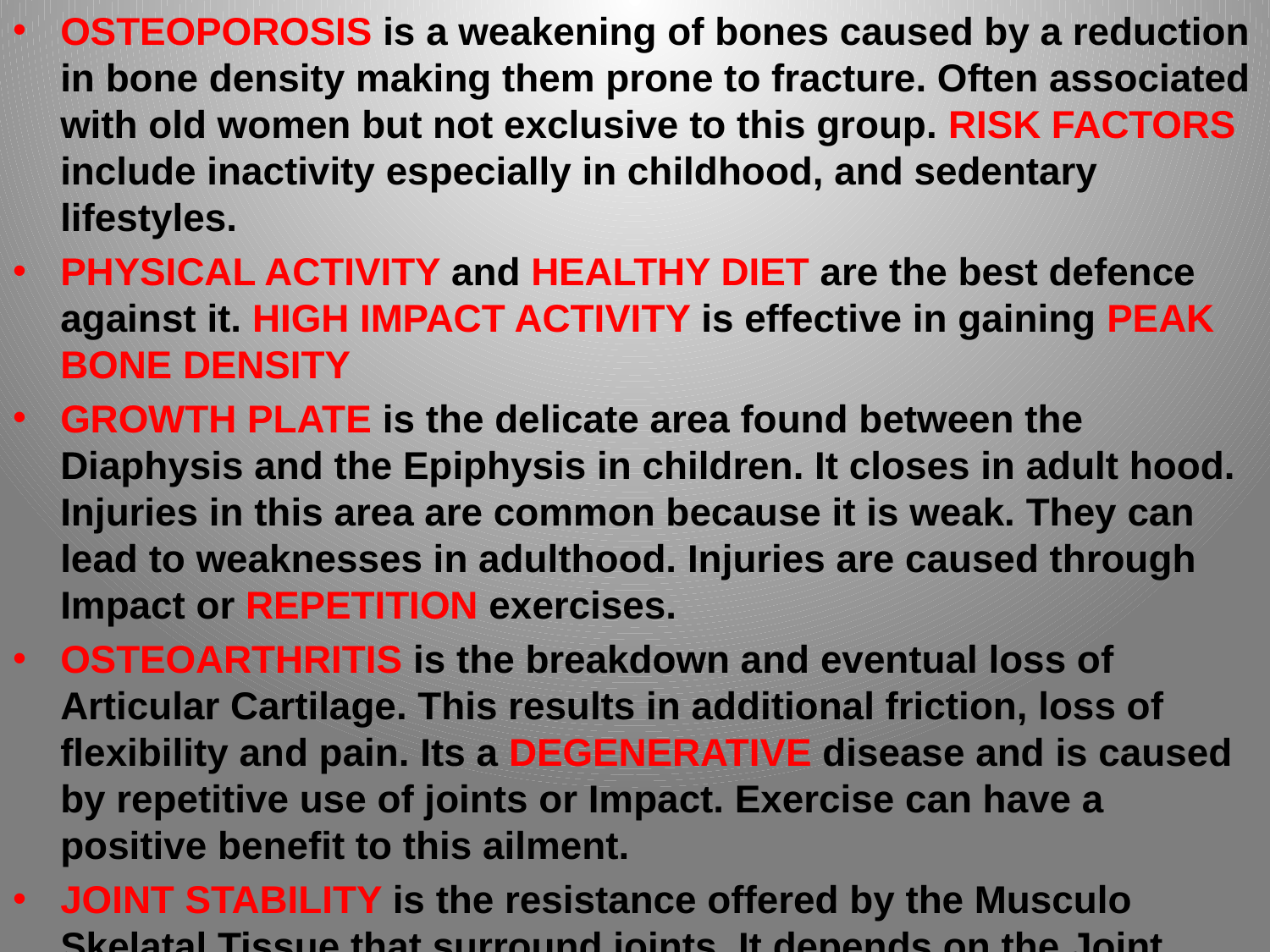

OSTEOPOROSIS is a weakening of bones caused by a reduction in bone density making them prone to fracture. Often associated with old women but not exclusive to this group. RISK FACTORS include inactivity especially in childhood, and sedentary lifestyles.
PHYSICAL ACTIVITY and HEALTHY DIET are the best defence against it. HIGH IMPACT ACTIVITY is effective in gaining PEAK BONE DENSITY
GROWTH PLATE is the delicate area found between the Diaphysis and the Epiphysis in children. It closes in adult hood. Injuries in this area are common because it is weak. They can lead to weaknesses in adulthood. Injuries are caused through Impact or REPETITION exercises.
OSTEOARTHRITIS is the breakdown and eventual loss of Articular Cartilage. This results in additional friction, loss of flexibility and pain. Its a DEGENERATIVE disease and is caused by repetitive use of joints or Impact. Exercise can have a positive benefit to this ailment.
JOINT STABILITY is the resistance offered by the Musculo Skelatal Tissue that surround joints. It depends on the Joint Shape, its Ligaments and the Muscle Tone. Exercise strengthens these structures but high impact can make weak
MUSCLE POSTURE is when you can carry out activity with efficiency. The muscles responsible are in the CORE. Muscle Tone and Body Weight are is very important